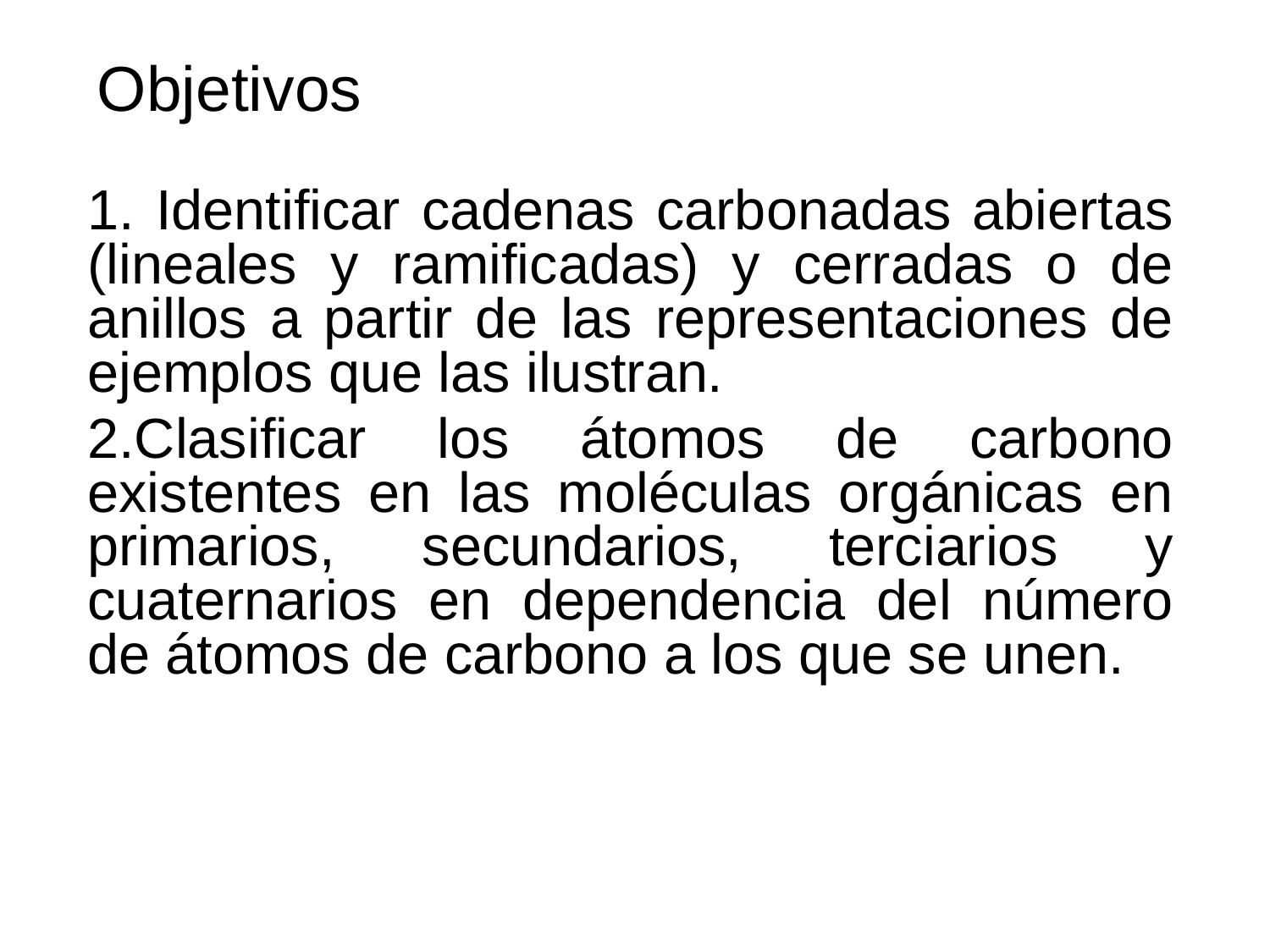

Objetivos
1. Identificar cadenas carbonadas abiertas (lineales y ramificadas) y cerradas o de anillos a partir de las representaciones de ejemplos que las ilustran.
2.Clasificar los átomos de carbono existentes en las moléculas orgánicas en primarios, secundarios, terciarios y cuaternarios en dependencia del número de átomos de carbono a los que se unen.